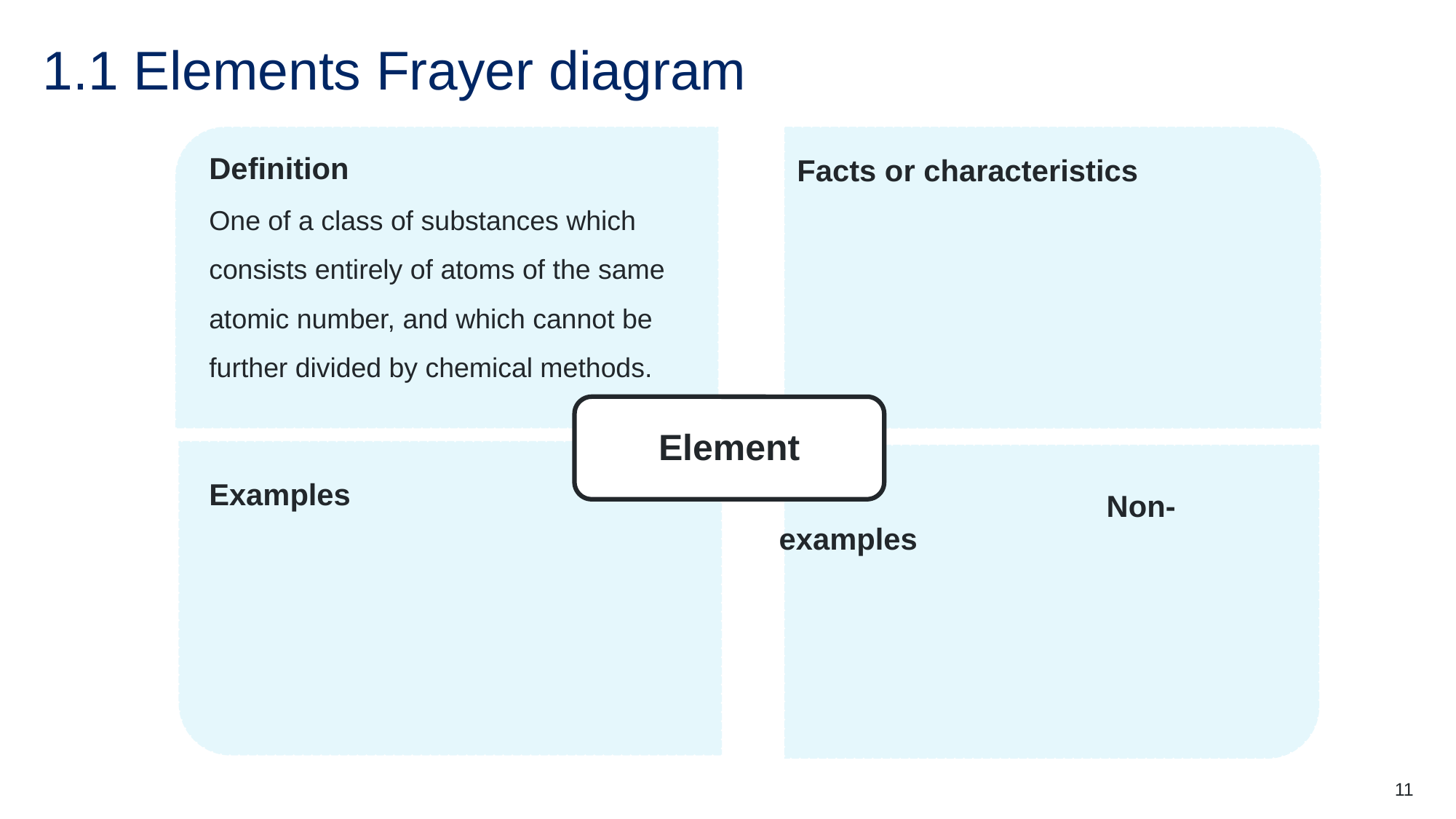

# 1.1 Elements Frayer diagram

Definition
One of a class of substances which consists entirely of atoms of the same atomic number, and which cannot be further divided by chemical methods.
Facts or characteristics

Element
Examples

			Non-examples

11